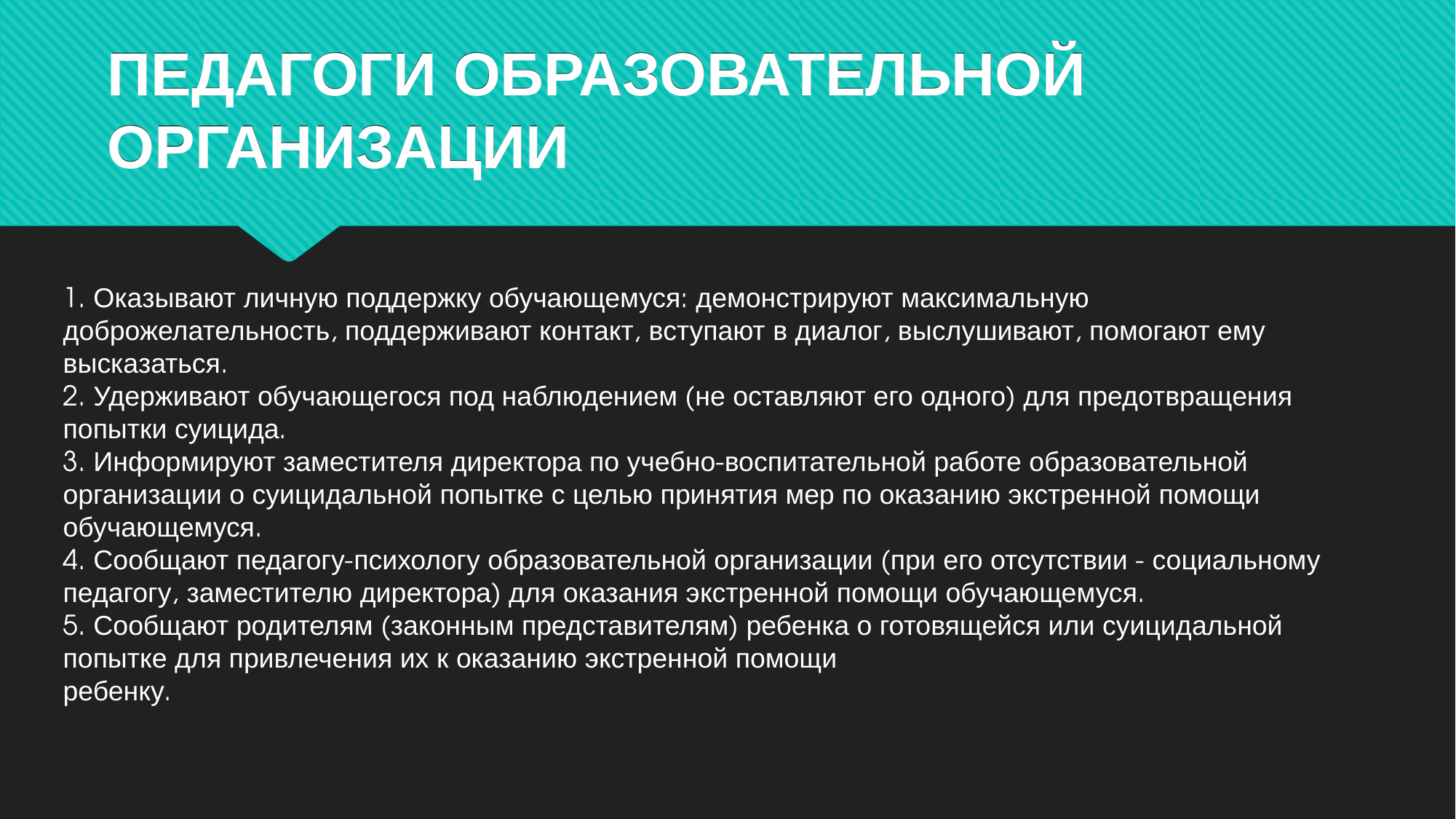

# ПЕДАГОГИ ОБРАЗОВАТЕЛЬНОЙ ОРГАНИЗАЦИИ
1. Оказывают личную поддержку обучающемуся: демонстрируют максимальную
доброжелательность, поддерживают контакт, вступают в диалог, выслушивают, помогают ему высказаться.
2. Удерживают обучающегося под наблюдением (не оставляют его одного) для предотвращения попытки суицида.
3. Информируют заместителя директора по учебно-воспитательной работе образовательной организации о суицидальной попытке с целью принятия мер по оказанию экстренной помощи обучающемуся.
4. Сообщают педагогу-психологу образовательной организации (при его отсутствии - социальному педагогу, заместителю директора) для оказания экстренной помощи обучающемуся.
5. Сообщают родителям (законным представителям) ребенка о готовящейся или суицидальной попытке для привлечения их к оказанию экстренной помощи
ребенку.